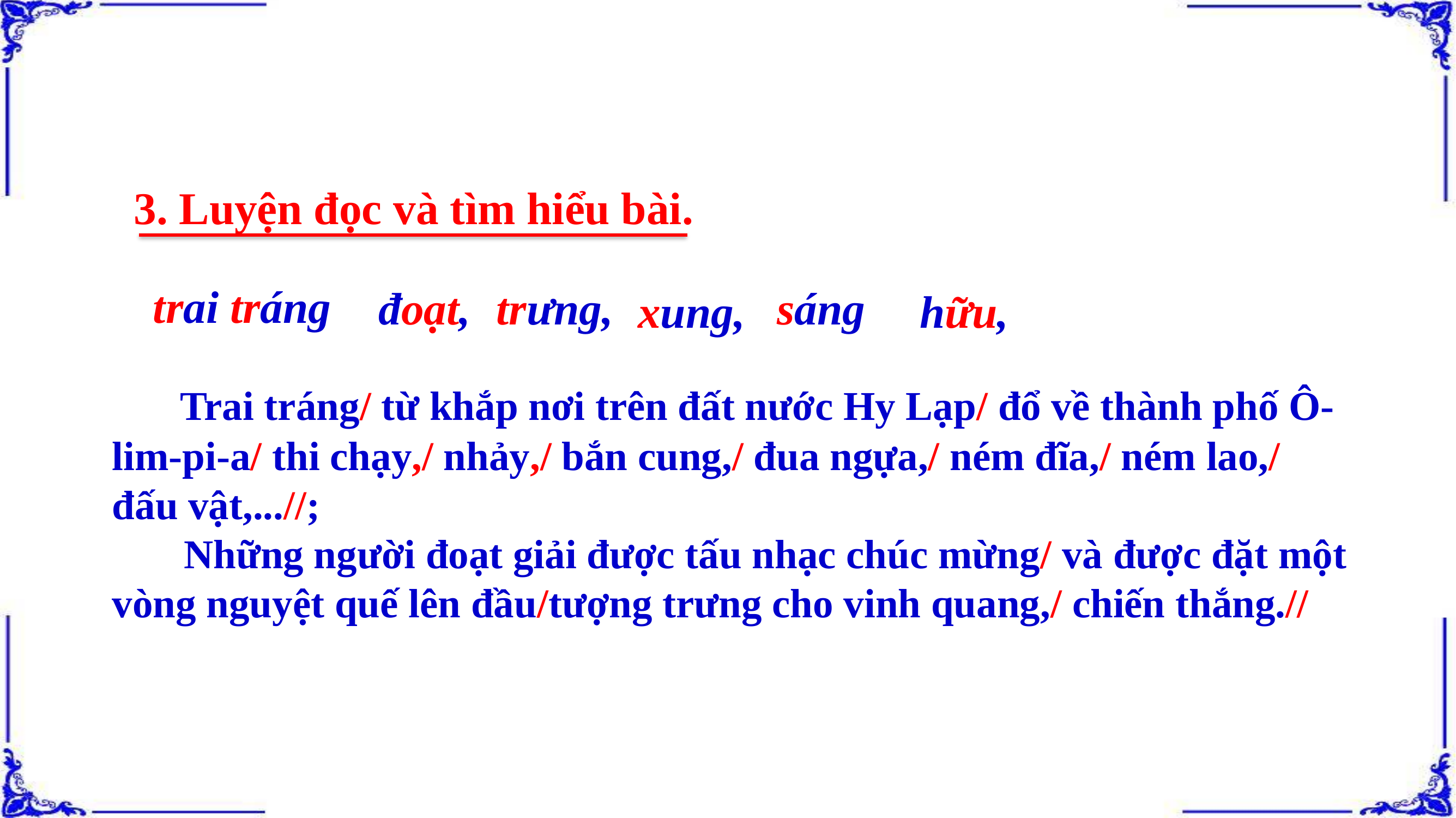

3. Luyện đọc và tìm hiểu bài.
trai tráng
 đoạt,
trưng,
sáng
xung,
hữu,
      Trai tráng/ từ khắp nơi trên đất nước Hy Lạp/ đổ về thành phố Ô-lim-pi-a/ thi chạy,/ nhảy,/ bắn cung,/ đua ngựa,/ ném đĩa,/ ném lao,/ đấu vật,...//;
       Những người đoạt giải được tấu nhạc chúc mừng/ và được đặt một vòng nguyệt quế lên đầu/tượng trưng cho vinh quang,/ chiến thắng.//